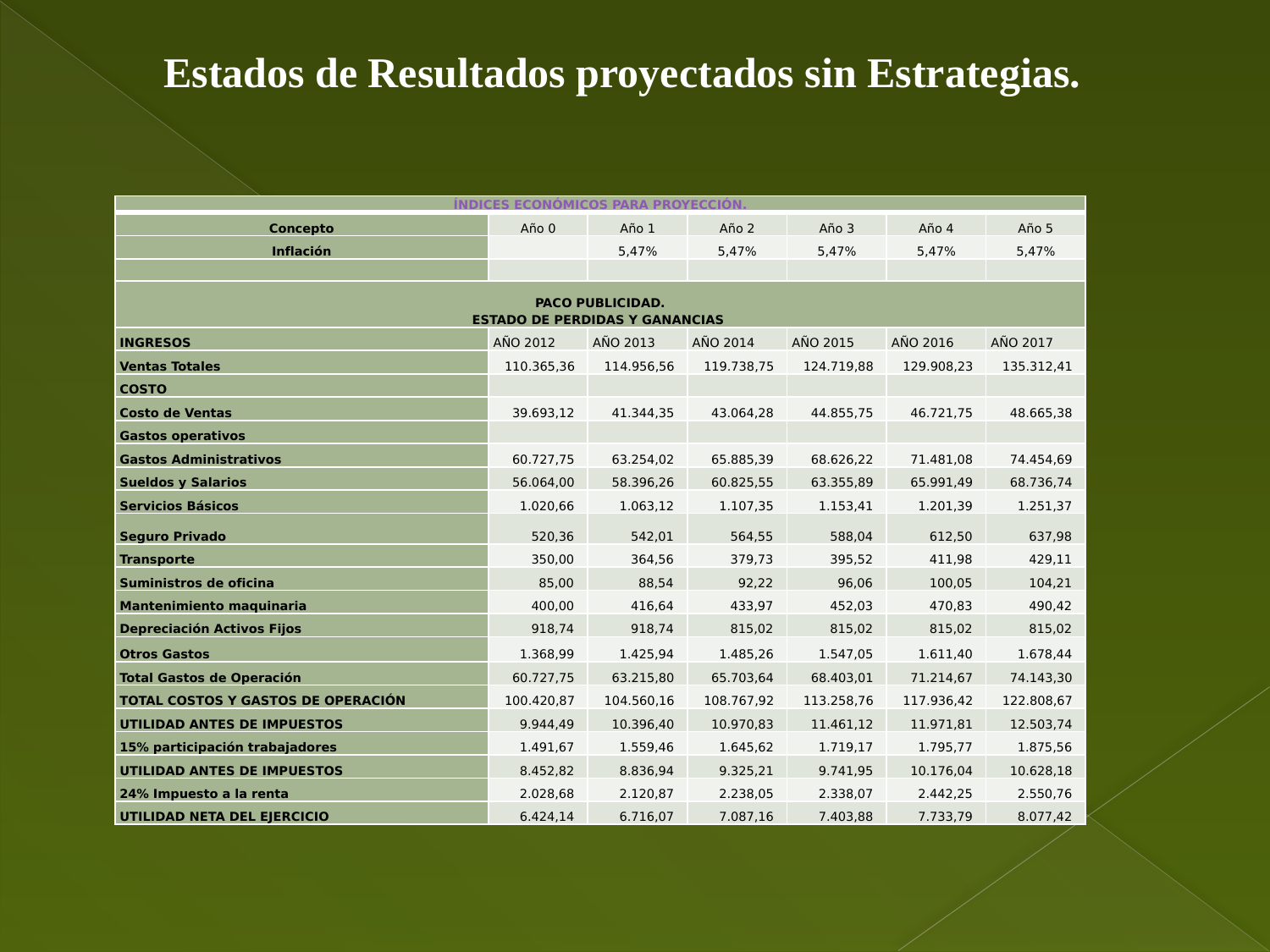

Estados de Resultados proyectados sin Estrategias.

| ÍNDICES ECONÓMICOS PARA PROYECCIÓN. |  |  |  |  |  |  |
| --- | --- | --- | --- | --- | --- | --- |
| Concepto | Año 0 | Año 1 | Año 2 | Año 3 | Año 4 | Año 5 |
| Inflación |  | 5,47% | 5,47% | 5,47% | 5,47% | 5,47% |
|  |  |  |  |  |  |  |
| PACO PUBLICIDAD. ESTADO DE PERDIDAS Y GANANCIAS |  |  |  |  |  |  |
| INGRESOS | AÑO 2012 | AÑO 2013 | AÑO 2014 | AÑO 2015 | AÑO 2016 | AÑO 2017 |
| Ventas Totales | 110.365,36 | 114.956,56 | 119.738,75 | 124.719,88 | 129.908,23 | 135.312,41 |
| COSTO |  |  |  |  |  |  |
| Costo de Ventas | 39.693,12 | 41.344,35 | 43.064,28 | 44.855,75 | 46.721,75 | 48.665,38 |
| Gastos operativos |  |  |  |  |  |  |
| Gastos Administrativos | 60.727,75 | 63.254,02 | 65.885,39 | 68.626,22 | 71.481,08 | 74.454,69 |
| Sueldos y Salarios | 56.064,00 | 58.396,26 | 60.825,55 | 63.355,89 | 65.991,49 | 68.736,74 |
| Servicios Básicos | 1.020,66 | 1.063,12 | 1.107,35 | 1.153,41 | 1.201,39 | 1.251,37 |
| Seguro Privado | 520,36 | 542,01 | 564,55 | 588,04 | 612,50 | 637,98 |
| Transporte | 350,00 | 364,56 | 379,73 | 395,52 | 411,98 | 429,11 |
| Suministros de oficina | 85,00 | 88,54 | 92,22 | 96,06 | 100,05 | 104,21 |
| Mantenimiento maquinaria | 400,00 | 416,64 | 433,97 | 452,03 | 470,83 | 490,42 |
| Depreciación Activos Fijos | 918,74 | 918,74 | 815,02 | 815,02 | 815,02 | 815,02 |
| Otros Gastos | 1.368,99 | 1.425,94 | 1.485,26 | 1.547,05 | 1.611,40 | 1.678,44 |
| Total Gastos de Operación | 60.727,75 | 63.215,80 | 65.703,64 | 68.403,01 | 71.214,67 | 74.143,30 |
| TOTAL COSTOS Y GASTOS DE OPERACIÓN | 100.420,87 | 104.560,16 | 108.767,92 | 113.258,76 | 117.936,42 | 122.808,67 |
| UTILIDAD ANTES DE IMPUESTOS | 9.944,49 | 10.396,40 | 10.970,83 | 11.461,12 | 11.971,81 | 12.503,74 |
| 15% participación trabajadores | 1.491,67 | 1.559,46 | 1.645,62 | 1.719,17 | 1.795,77 | 1.875,56 |
| UTILIDAD ANTES DE IMPUESTOS | 8.452,82 | 8.836,94 | 9.325,21 | 9.741,95 | 10.176,04 | 10.628,18 |
| 24% Impuesto a la renta | 2.028,68 | 2.120,87 | 2.238,05 | 2.338,07 | 2.442,25 | 2.550,76 |
| UTILIDAD NETA DEL EJERCICIO | 6.424,14 | 6.716,07 | 7.087,16 | 7.403,88 | 7.733,79 | 8.077,42 |